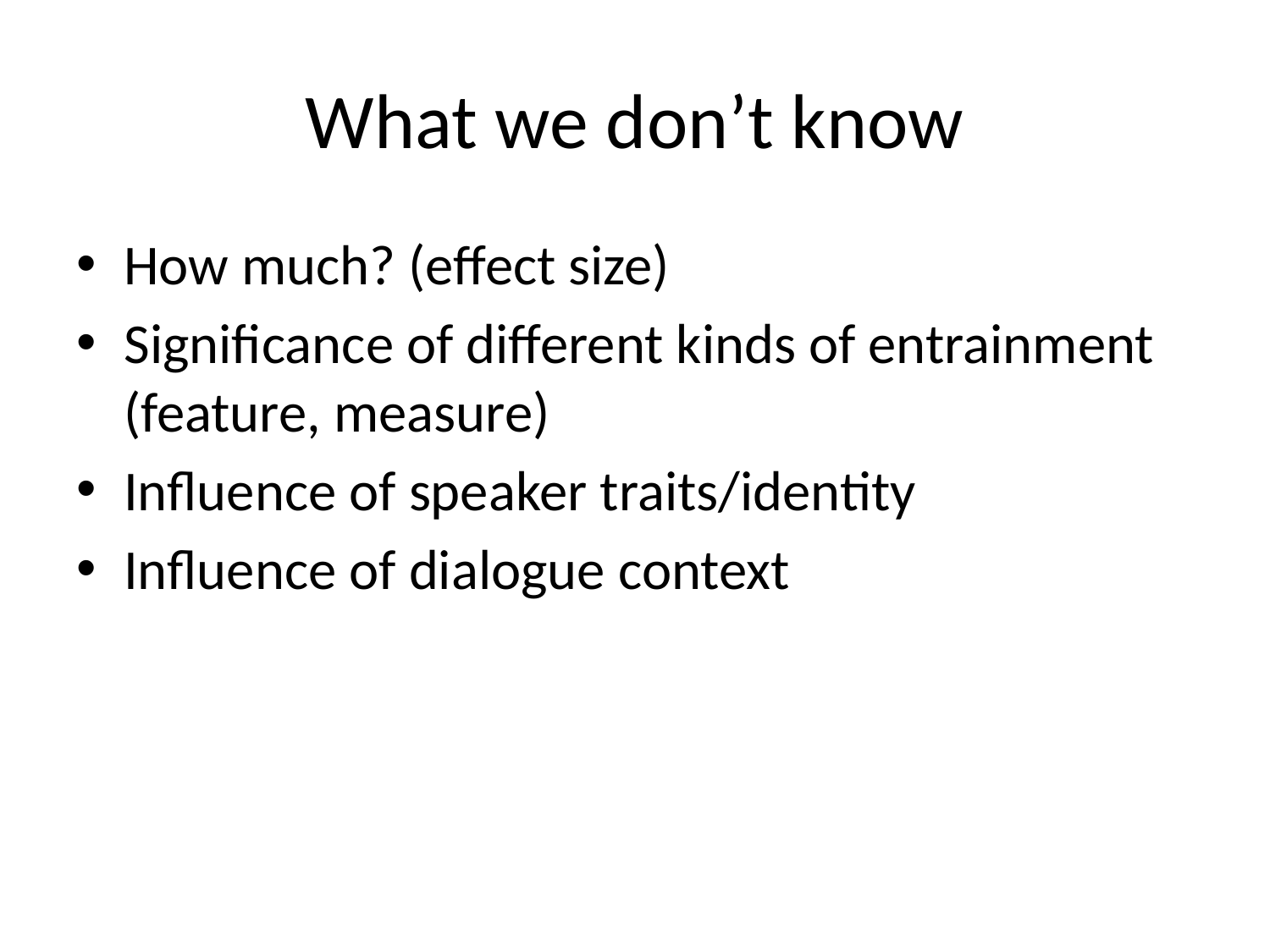

# What we don’t know
How much? (effect size)
Significance of different kinds of entrainment (feature, measure)
Influence of speaker traits/identity
Influence of dialogue context